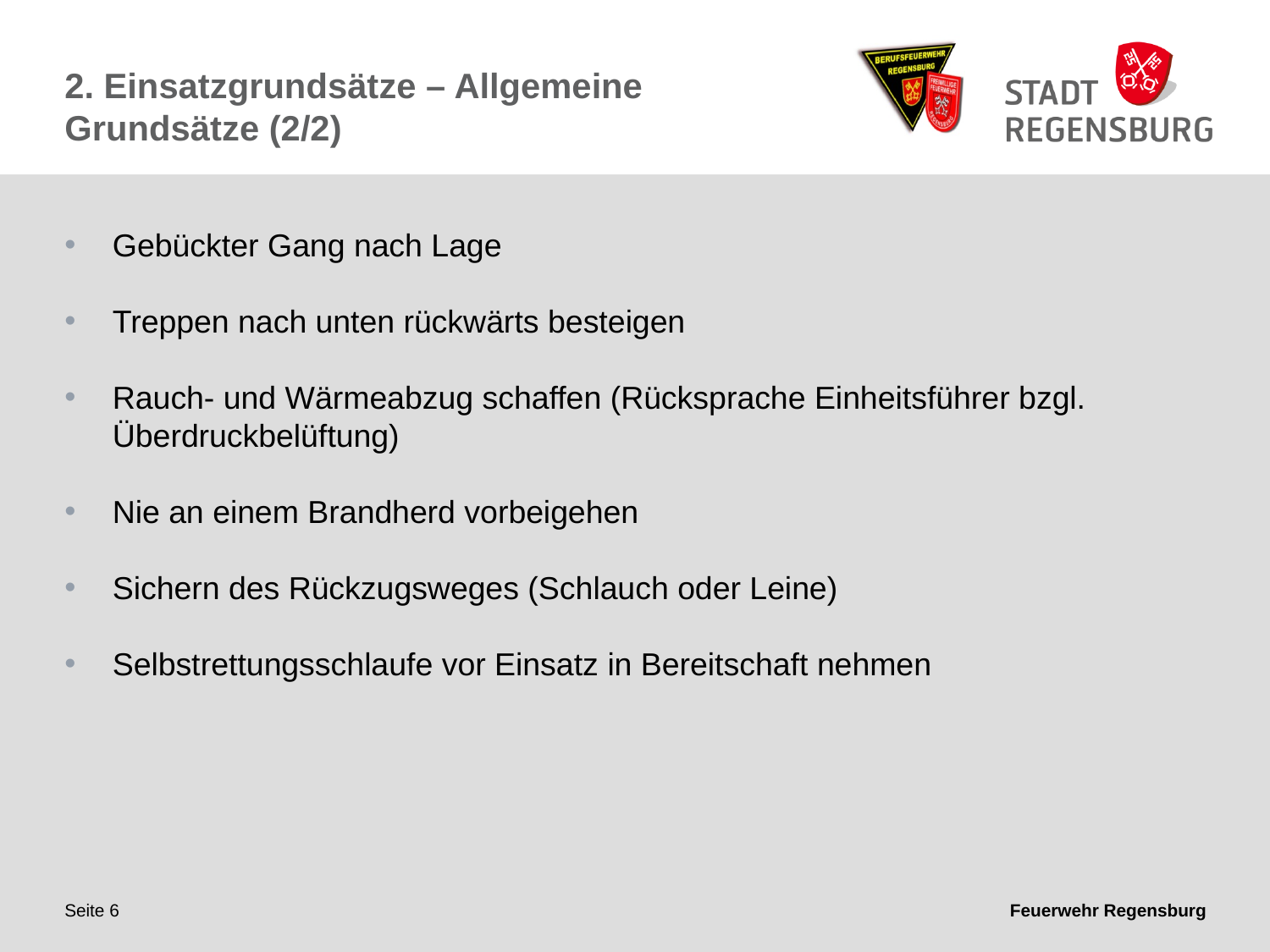

2. Einsatzgrundsätze – Allgemeine
Grundsätze (2/2)
Gebückter Gang nach Lage

Treppen nach unten rückwärts besteigen

Rauch- und Wärmeabzug schaffen (Rücksprache Einheitsführer bzgl. Überdruckbelüftung)

Nie an einem Brandherd vorbeigehen

Sichern des Rückzugsweges (Schlauch oder Leine)

Selbstrettungsschlaufe vor Einsatz in Bereitschaft nehmen